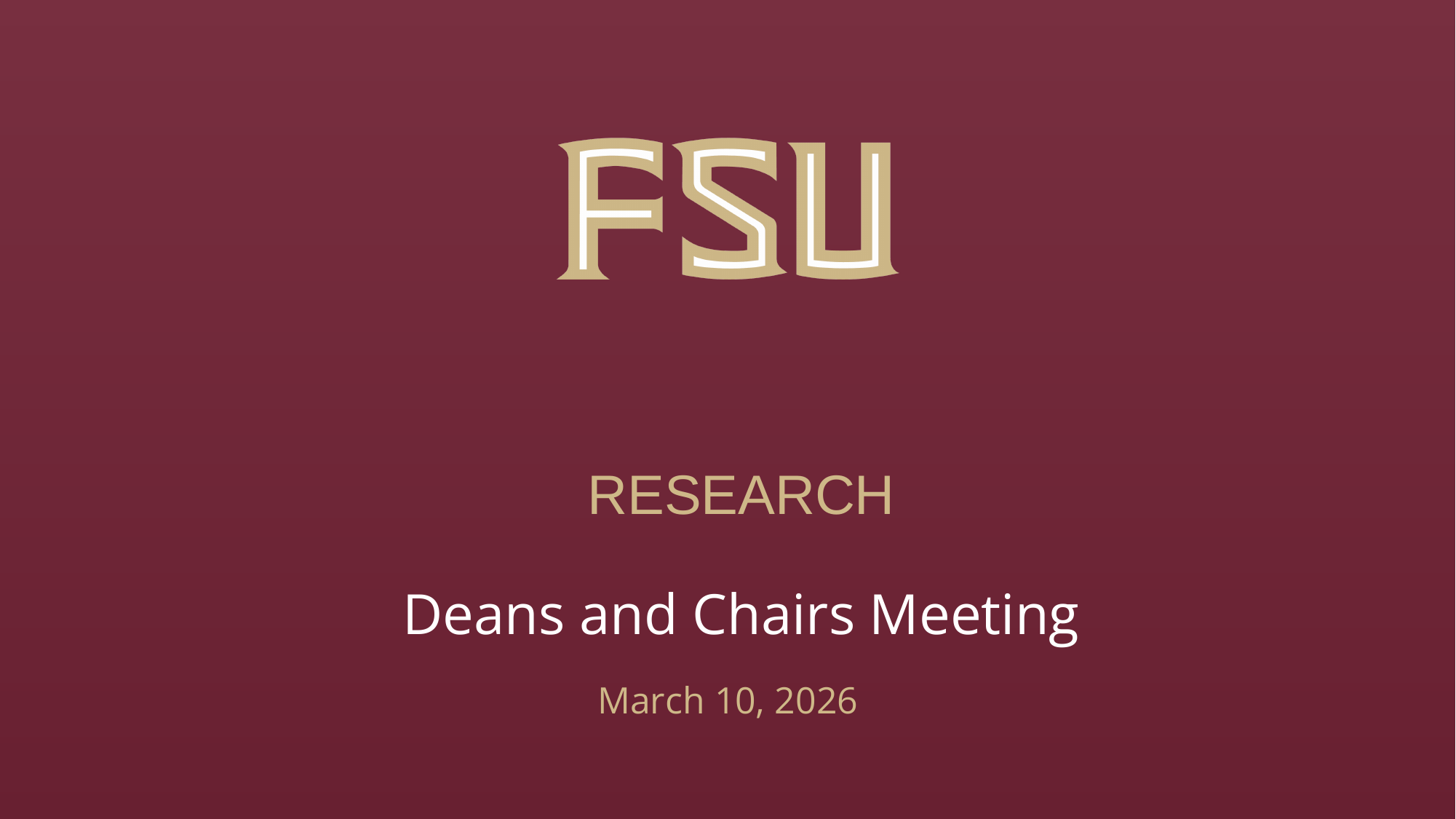

# RESEARCH Deans and Chairs Meeting
March 10, 2026